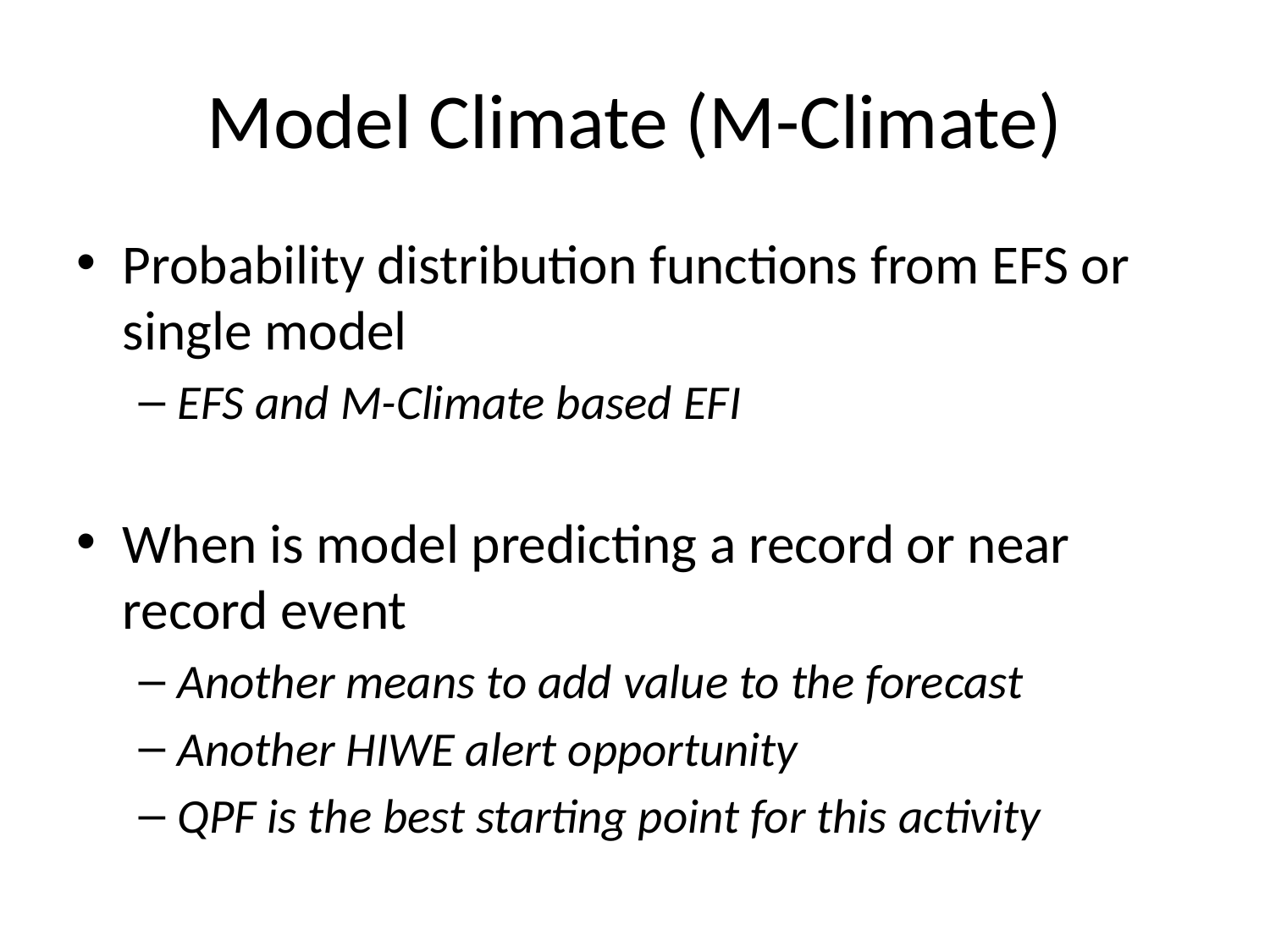

# Model Climate (M-Climate)
Probability distribution functions from EFS or single model
EFS and M-Climate based EFI

When is model predicting a record or near record event
Another means to add value to the forecast
Another HIWE alert opportunity
QPF is the best starting point for this activity